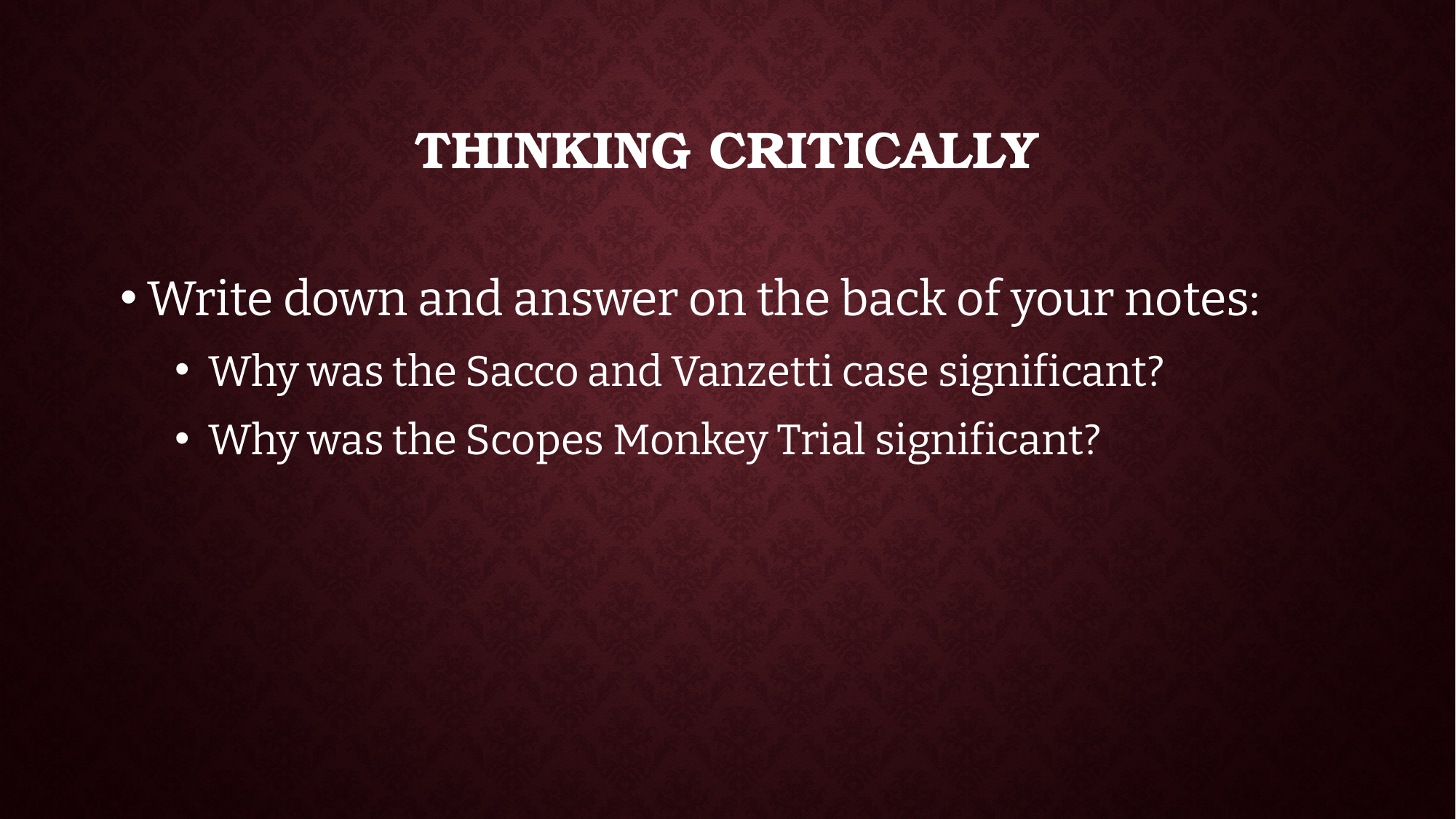

# Thinking critically
Write down and answer on the back of your notes:
Why was the Sacco and Vanzetti case significant?
Why was the Scopes Monkey Trial significant?